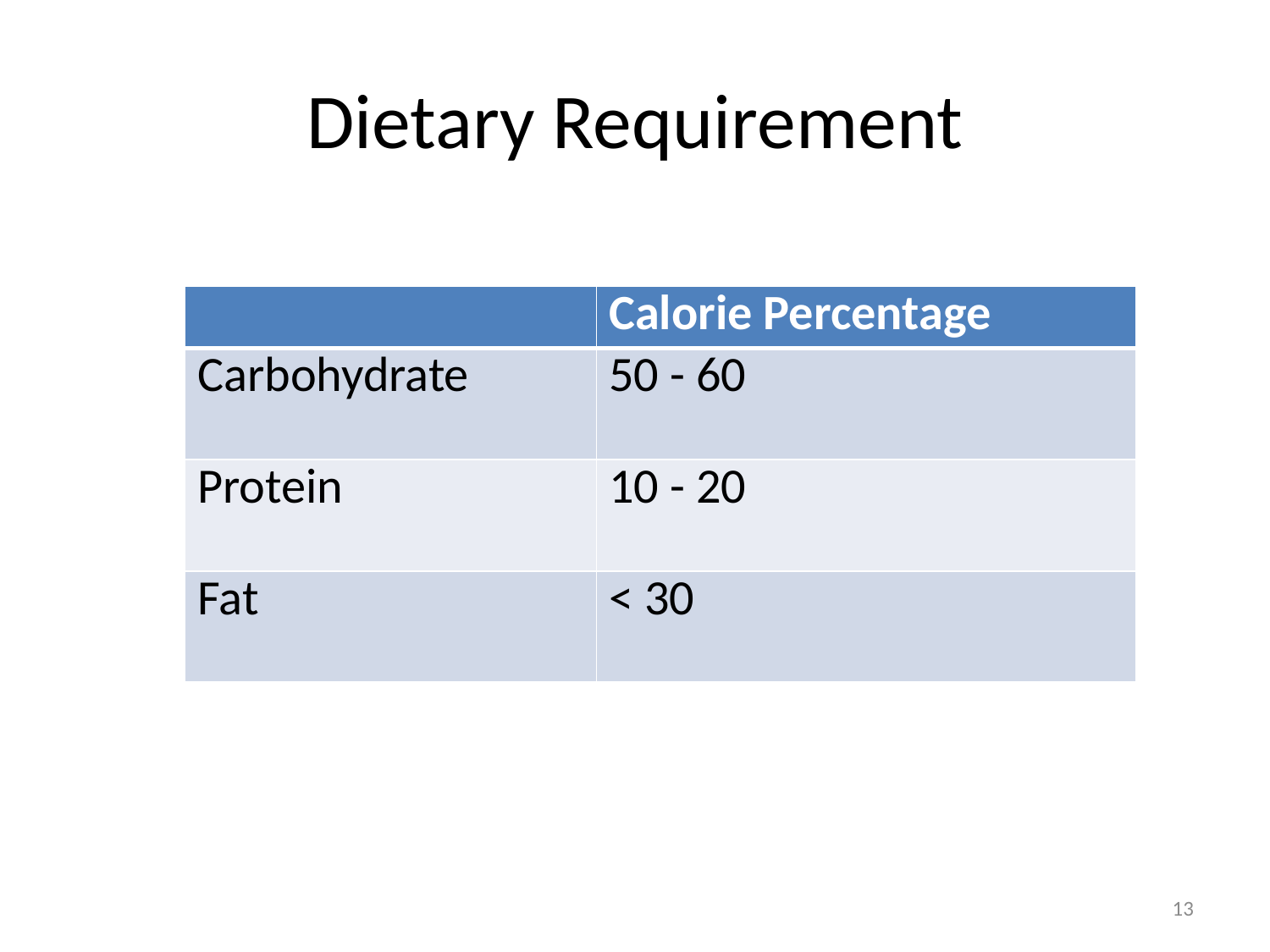

# Dietary Requirement
|  | Calorie Percentage |
| --- | --- |
| Carbohydrate | 50 - 60 |
| Protein | 10 - 20 |
| Fat | < 30 |
13